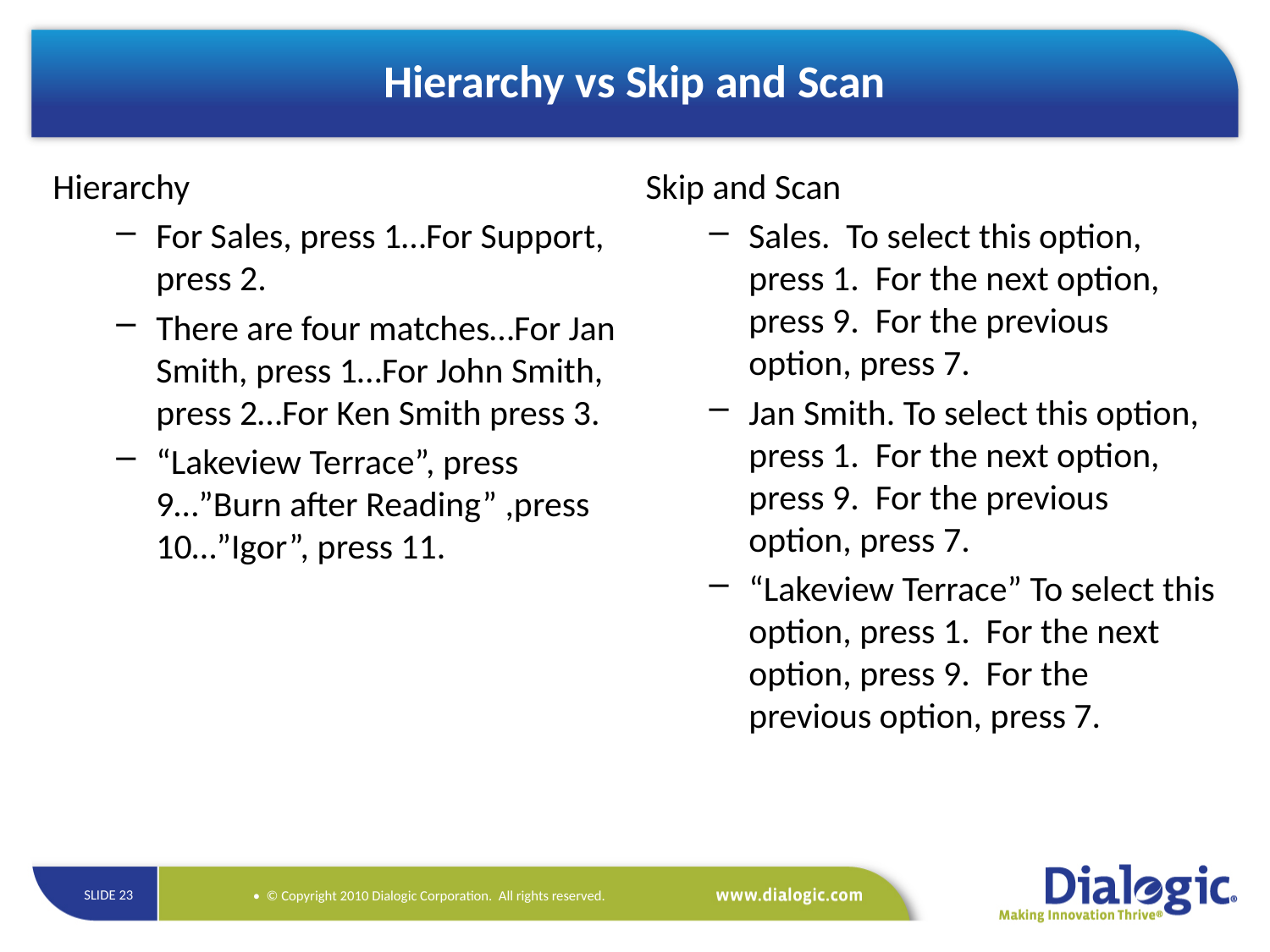

# Hierarchy vs Skip and Scan

Hierarchy
For Sales, press 1…For Support, press 2.
There are four matches…For Jan Smith, press 1…For John Smith, press 2…For Ken Smith press 3.
“Lakeview Terrace”, press 9…”Burn after Reading” ,press 10…”Igor”, press 11.
Skip and Scan
Sales.  To select this option, press 1.  For the next option, press 9.  For the previous option, press 7.
Jan Smith. To select this option, press 1.  For the next option, press 9.  For the previous option, press 7.
“Lakeview Terrace” To select this option, press 1.  For the next option, press 9.  For the previous option, press 7.